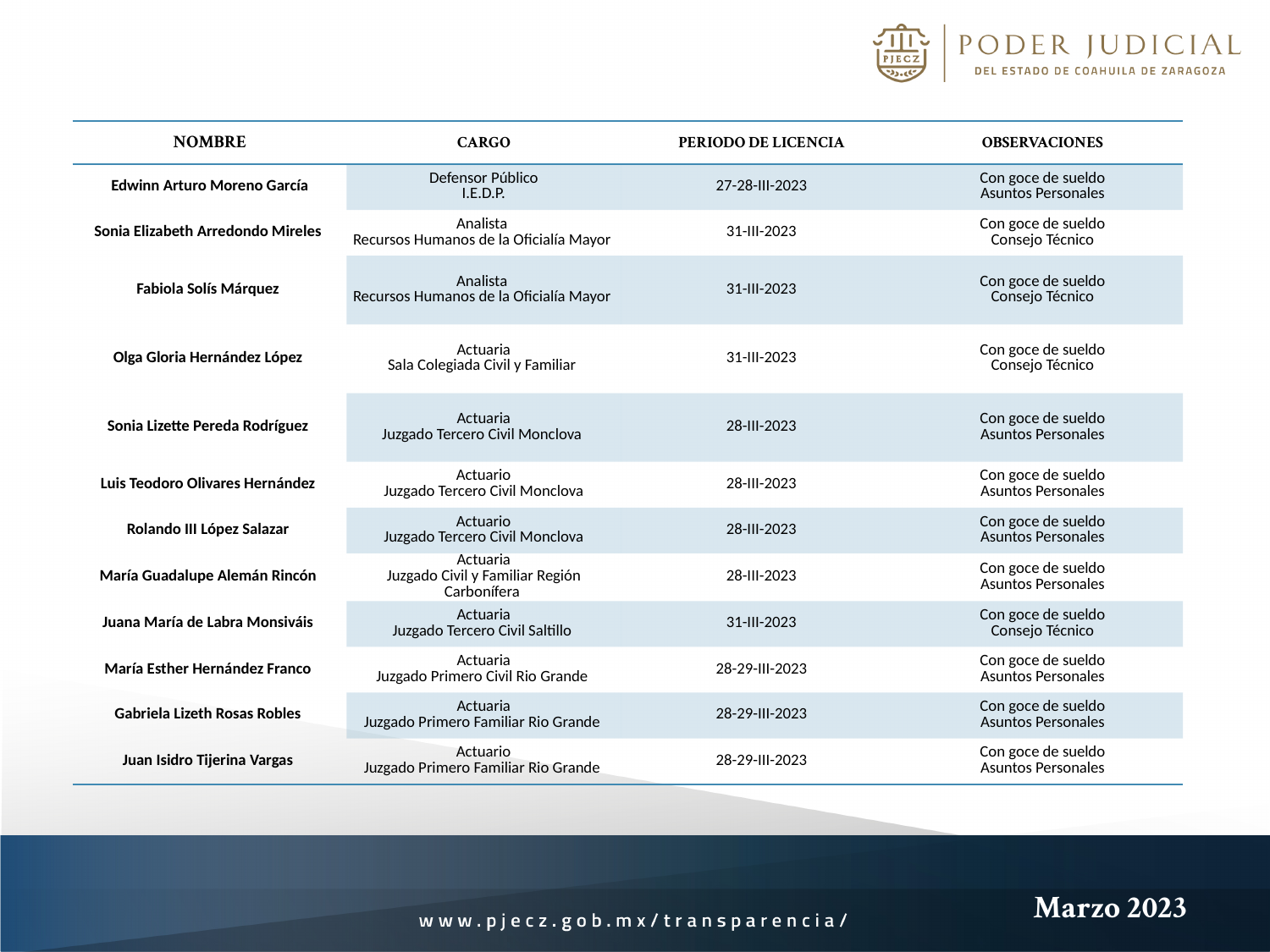

| NOMBRE | CARGO | PERIODO DE LICENCIA | OBSERVACIONES |
| --- | --- | --- | --- |
| Edwinn Arturo Moreno García | Defensor Público I.E.D.P. | 27-28-III-2023 | Con goce de sueldo Asuntos Personales |
| Sonia Elizabeth Arredondo Mireles | Analista Recursos Humanos de la Oficialía Mayor | 31-III-2023 | Con goce de sueldo Consejo Técnico |
| Fabiola Solís Márquez | Analista Recursos Humanos de la Oficialía Mayor | 31-III-2023 | Con goce de sueldo Consejo Técnico |
| Olga Gloria Hernández López | Actuaria Sala Colegiada Civil y Familiar | 31-III-2023 | Con goce de sueldo Consejo Técnico |
| Sonia Lizette Pereda Rodríguez | Actuaria Juzgado Tercero Civil Monclova | 28-III-2023 | Con goce de sueldo Asuntos Personales |
| Luis Teodoro Olivares Hernández | Actuario Juzgado Tercero Civil Monclova | 28-III-2023 | Con goce de sueldo Asuntos Personales |
| Rolando III López Salazar | Actuario Juzgado Tercero Civil Monclova | 28-III-2023 | Con goce de sueldo Asuntos Personales |
| María Guadalupe Alemán Rincón | Actuaria Juzgado Civil y Familiar Región Carbonífera | 28-III-2023 | Con goce de sueldo Asuntos Personales |
| Juana María de Labra Monsiváis | Actuaria Juzgado Tercero Civil Saltillo | 31-III-2023 | Con goce de sueldo Consejo Técnico |
| María Esther Hernández Franco | Actuaria Juzgado Primero Civil Rio Grande | 28-29-III-2023 | Con goce de sueldo Asuntos Personales |
| Gabriela Lizeth Rosas Robles | Actuaria Juzgado Primero Familiar Rio Grande | 28-29-III-2023 | Con goce de sueldo Asuntos Personales |
| Juan Isidro Tijerina Vargas | Actuario Juzgado Primero Familiar Rio Grande | 28-29-III-2023 | Con goce de sueldo Asuntos Personales |
Marzo 2023